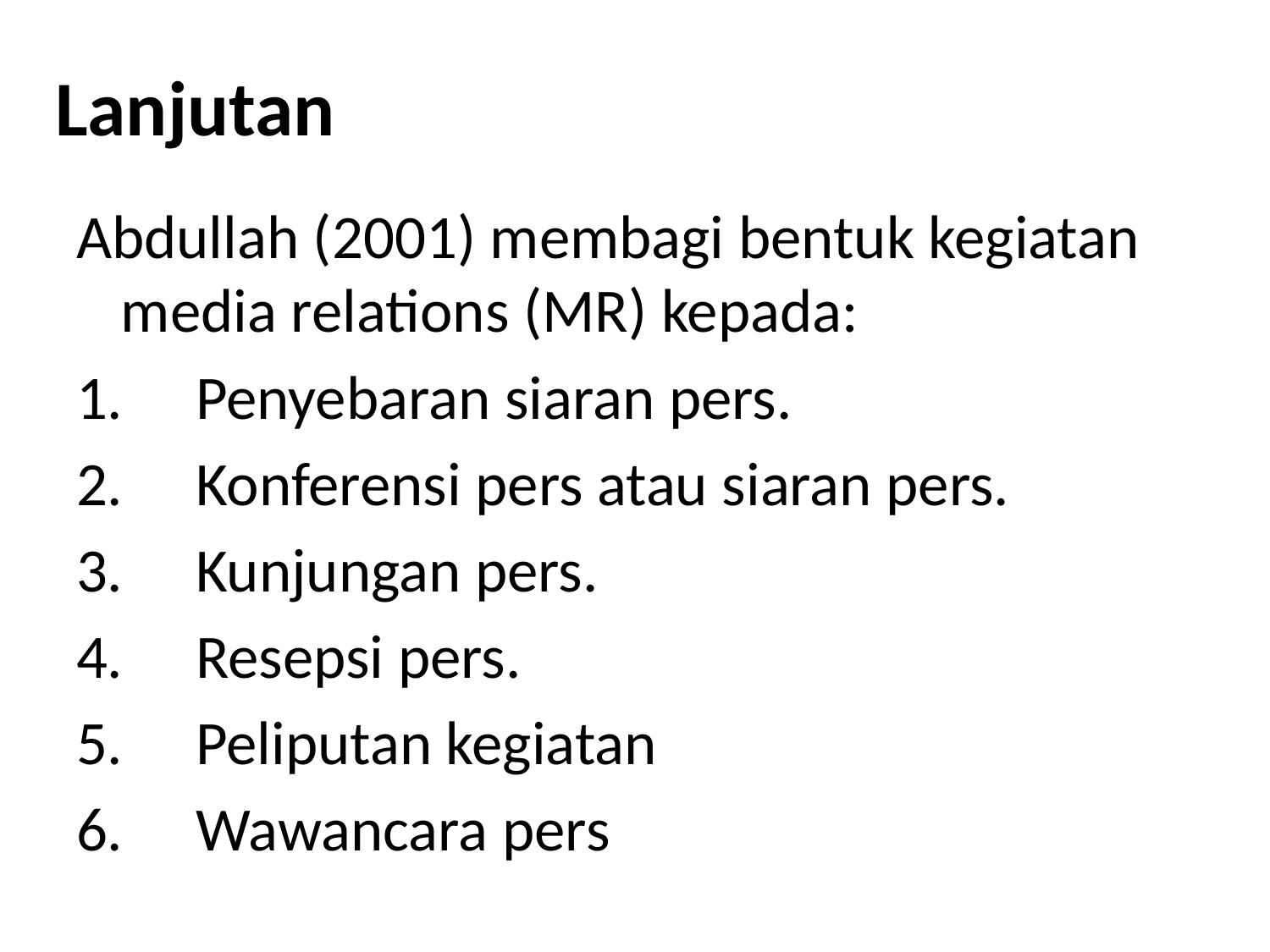

# Lanjutan
Abdullah (2001) membagi bentuk kegiatan media relations (MR) kepada:
Penyebaran siaran pers.
Konferensi pers atau siaran pers.
Kunjungan pers.
Resepsi pers.
Peliputan kegiatan
Wawancara pers